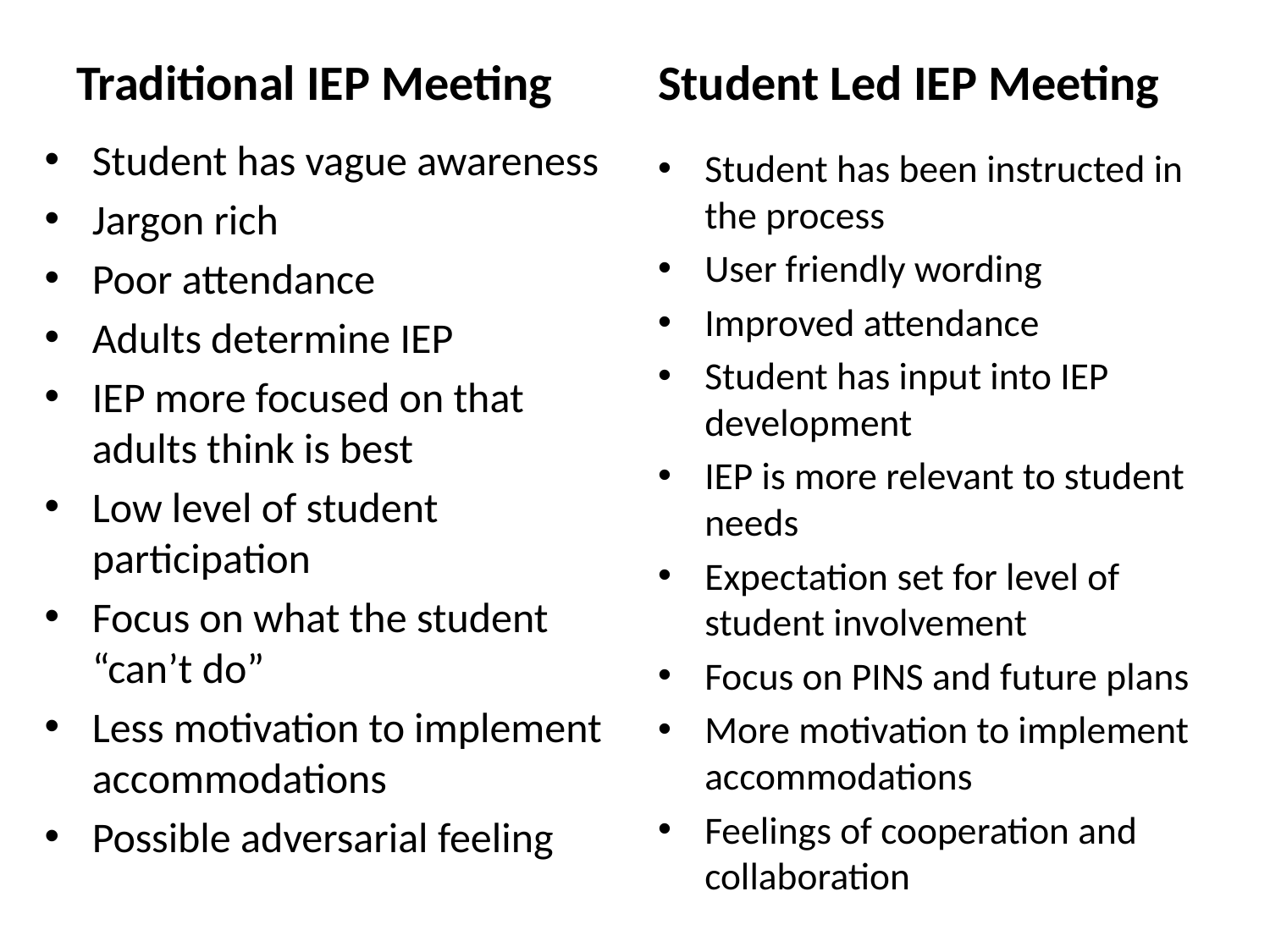

Traditional IEP Meeting
Student Led IEP Meeting
Student has vague awareness
Jargon rich
Poor attendance
Adults determine IEP
IEP more focused on that adults think is best
Low level of student participation
Focus on what the student “can’t do”
Less motivation to implement accommodations
Possible adversarial feeling
Student has been instructed in the process
User friendly wording
Improved attendance
Student has input into IEP development
IEP is more relevant to student needs
Expectation set for level of student involvement
Focus on PINS and future plans
More motivation to implement accommodations
Feelings of cooperation and collaboration